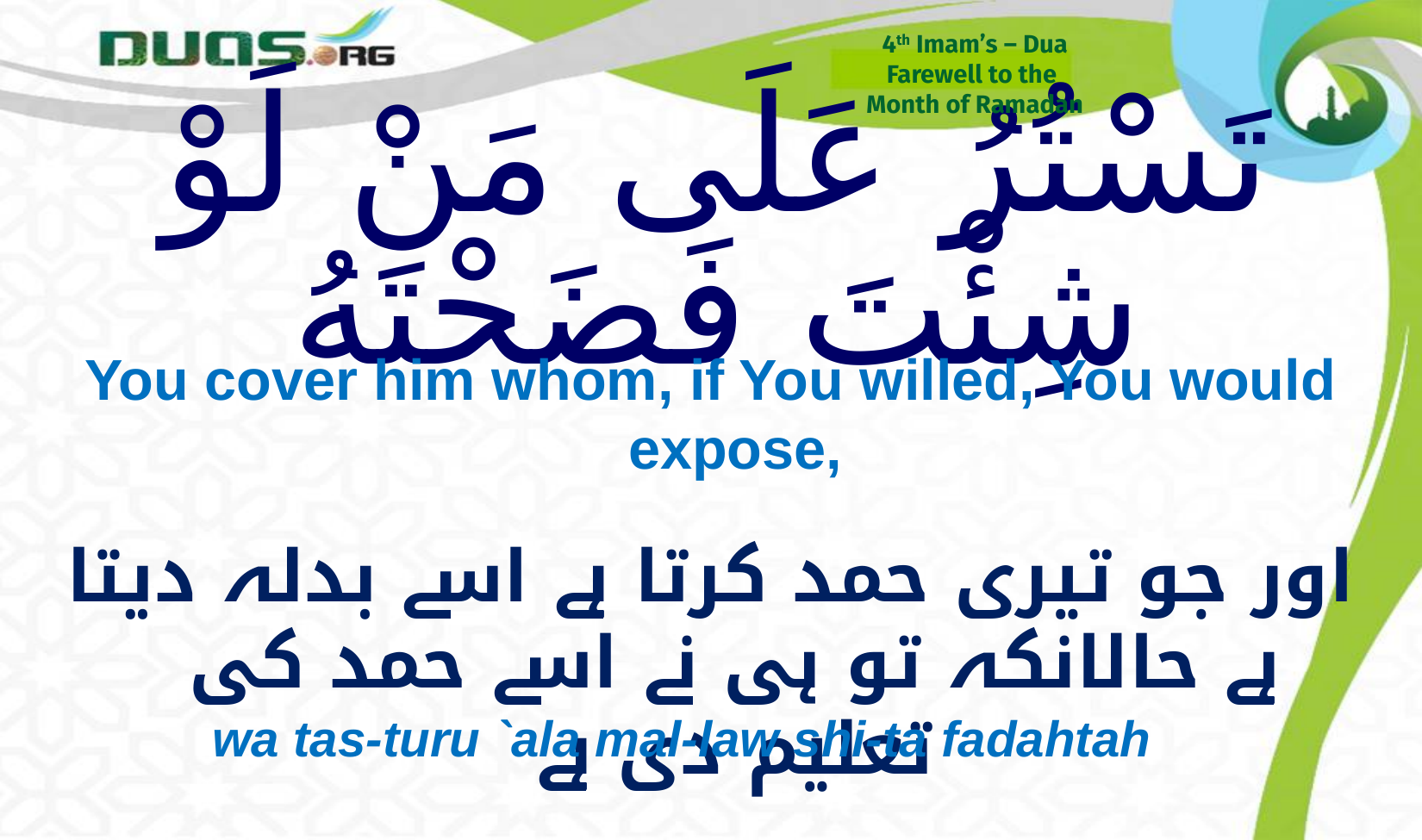

4th Imam’s – Dua
Farewell to the
Month of Ramadan

# تَسْتُرُ عَلَى مَنْ لَوْ شِئْتَ فَضَحْتَهُ
You cover him whom, if You willed, You would expose,

اور جو تیری حمد کرتا ہے اسے بدلہ دیتا ہے حالانکہ تو ہی نے اسے حمد کی تعلیم دی ہے

wa tas-turu `ala mal-law shi-ta fadahtah